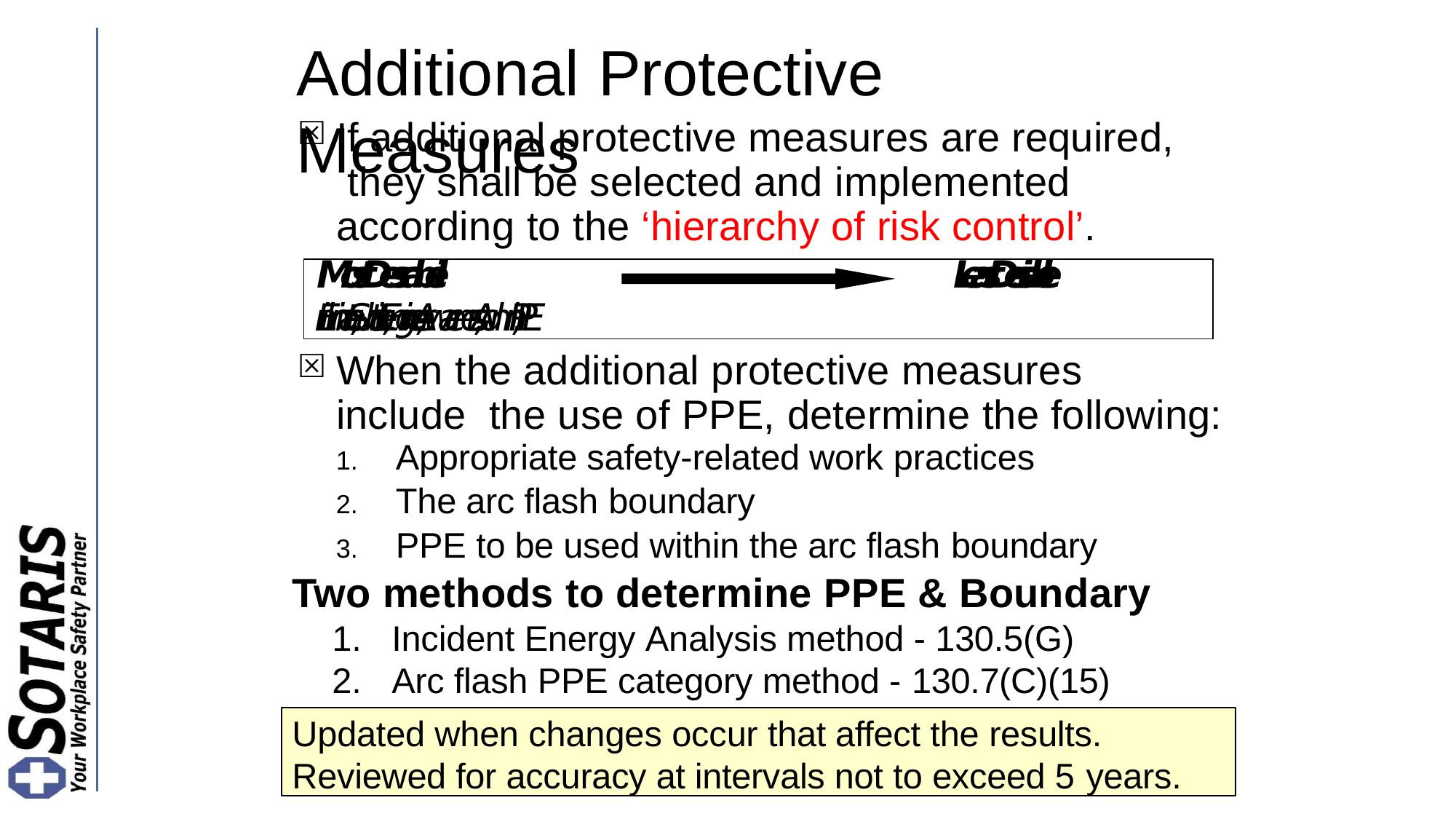

# Additional Protective Measures
If additional protective measures are required,  they shall be selected and implemented  according to the ‘hierarchy of risk control’.
MostDesrabeli	LeastDesirable
Eliminate,Substitute,Engineer,Awareness,Admin,PPE
When the additional protective measures include  the use of PPE, determine the following:
Appropriate safety-related work practices
The arc flash boundary
PPE to be used within the arc flash boundary
Two methods to determine PPE & Boundary
Incident Energy Analysis method - 130.5(G)
Arc flash PPE category method - 130.7(C)(15)

Updated when changes occur that affect the results.  Reviewed for accuracy at intervals not to exceed 5 years.